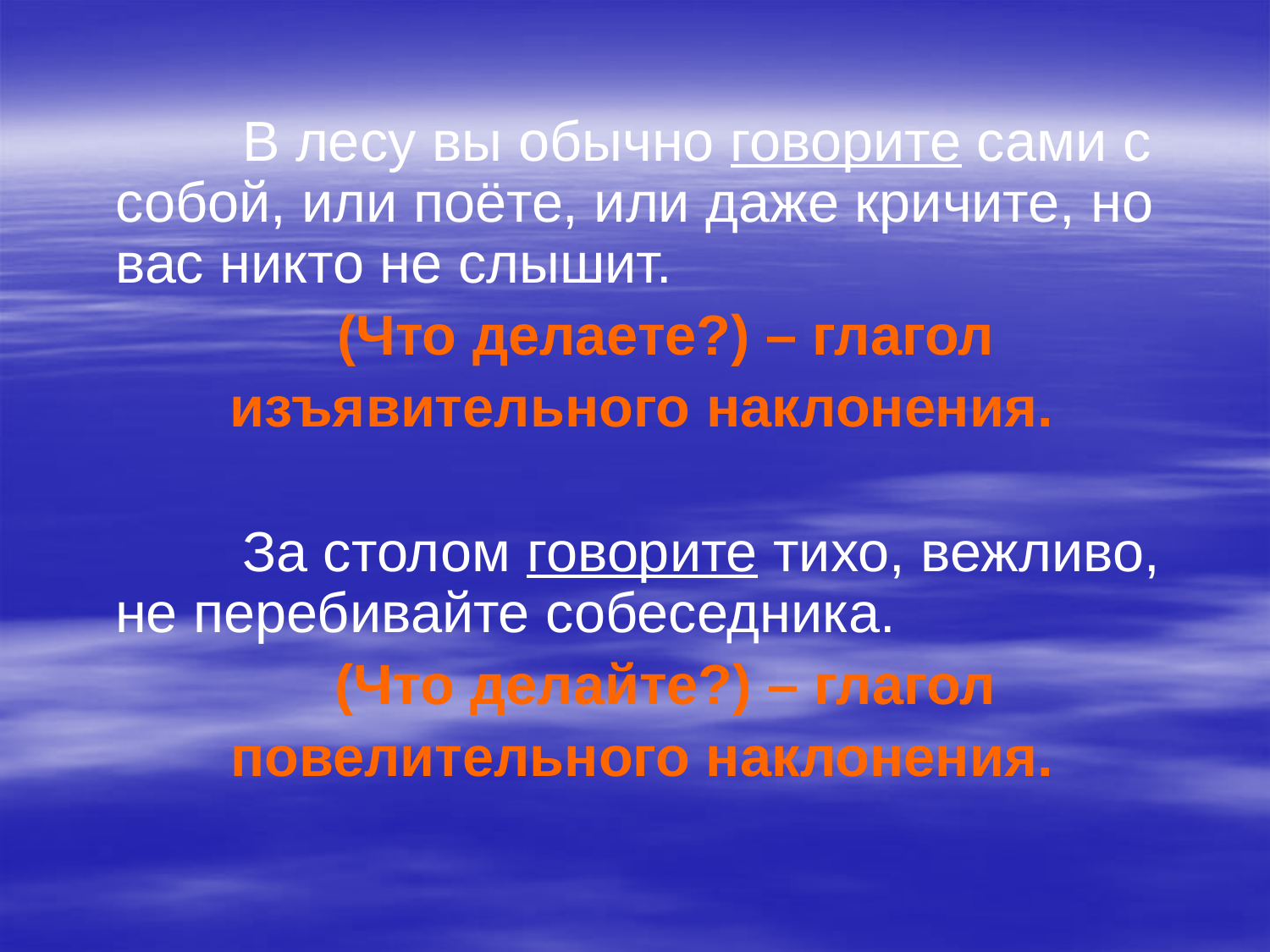

В лесу вы обычно говорите сами с собой, или поёте, или даже кричите, но вас никто не слышит.
	(Что делаете?) – глагол
изъявительного наклонения.

		За столом говорите тихо, вежливо, не перебивайте собеседника.
	(Что делайте?) – глагол
повелительного наклонения.